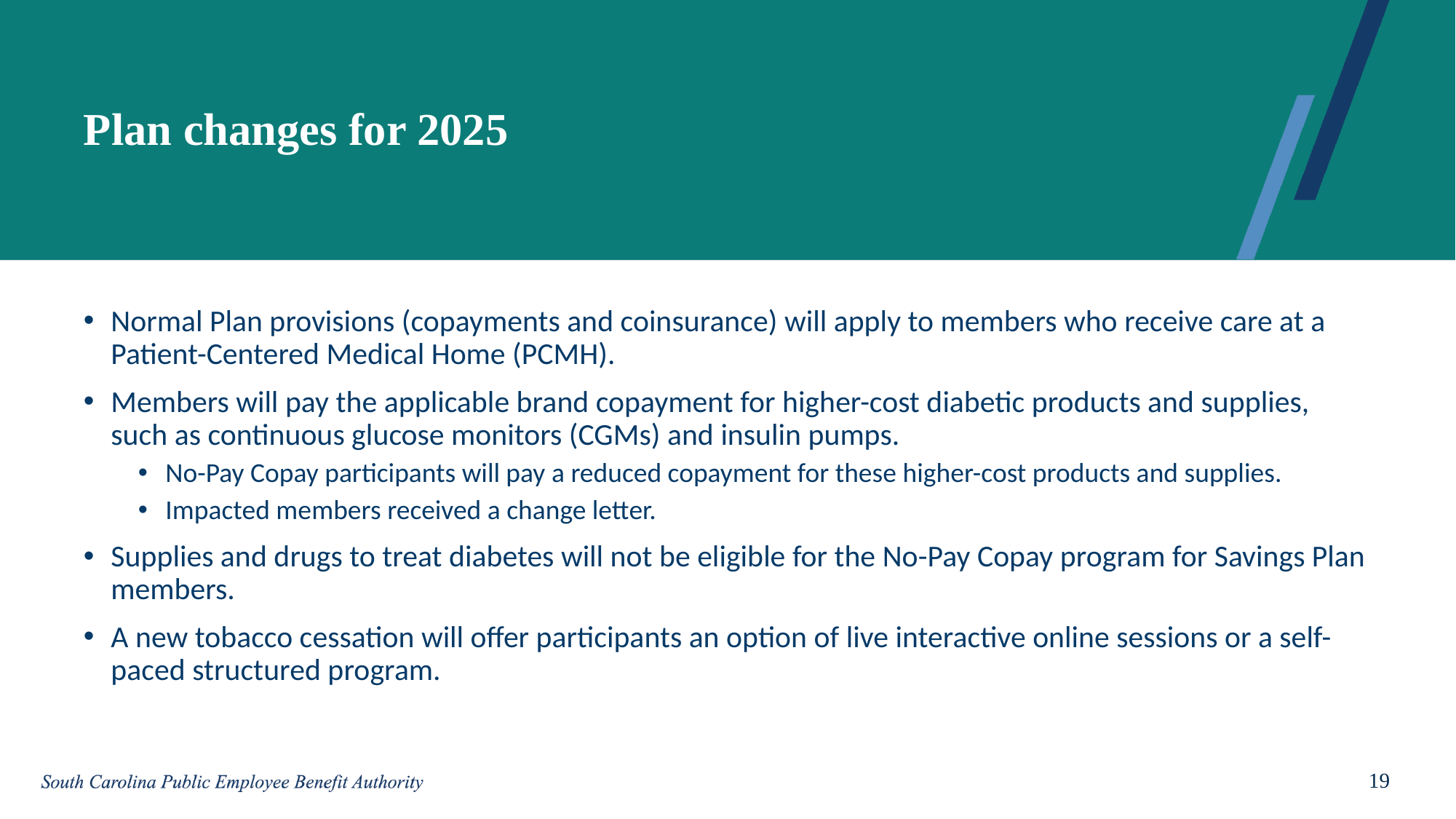

# Plan changes for 2025
Normal Plan provisions (copayments and coinsurance) will apply to members who receive care at a Patient-Centered Medical Home (PCMH).
Members will pay the applicable brand copayment for higher-cost diabetic products and supplies, such as continuous glucose monitors (CGMs) and insulin pumps.
No-Pay Copay participants will pay a reduced copayment for these higher-cost products and supplies.
Impacted members received a change letter.
Supplies and drugs to treat diabetes will not be eligible for the No-Pay Copay program for Savings Plan members.
A new tobacco cessation will offer participants an option of live interactive online sessions or a self-paced structured program.
19